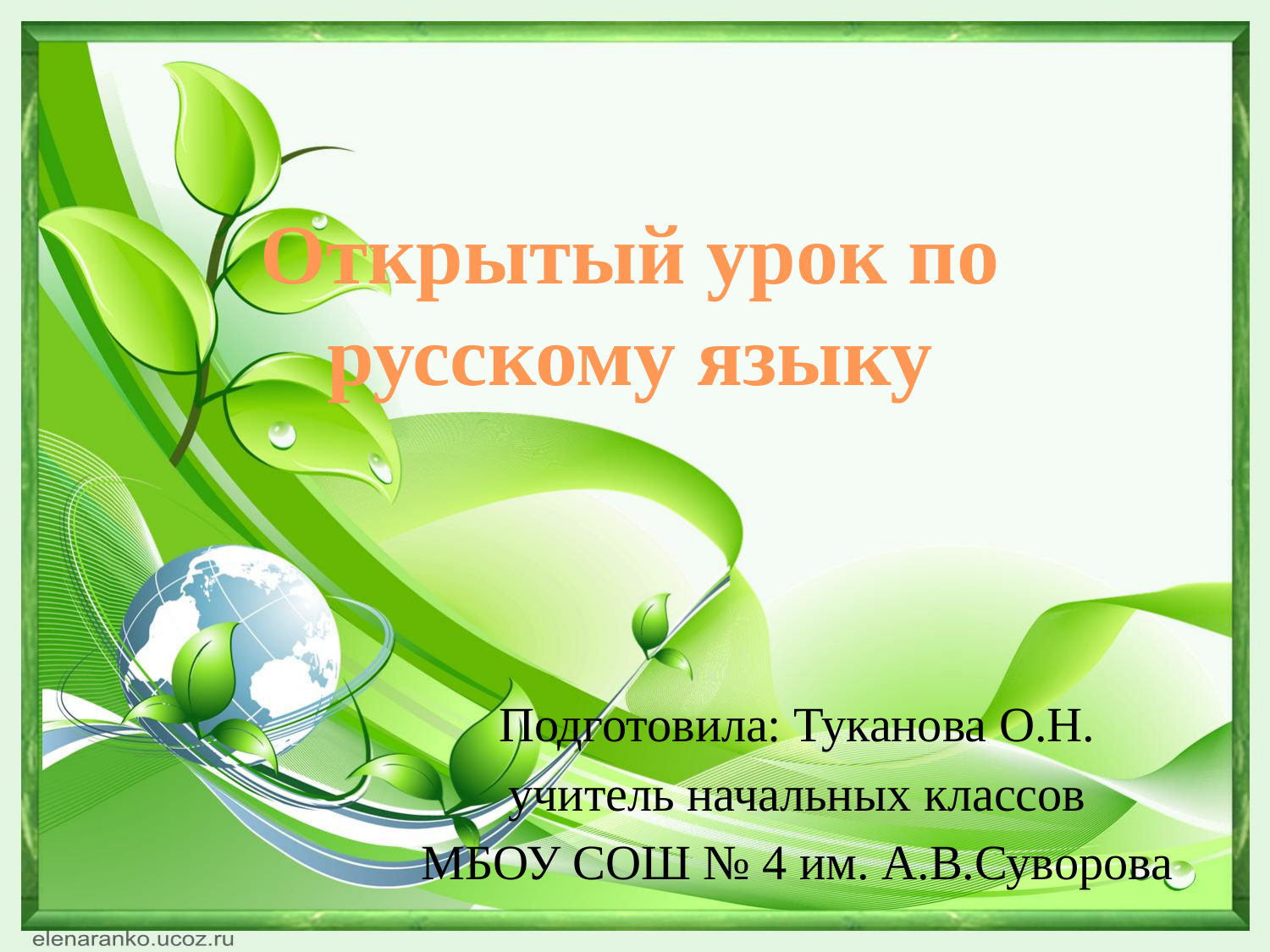

Открытый урок по русскому языку
Подготовила: Туканова О.Н.
учитель начальных классов
МБОУ СОШ № 4 им. А.В.Суворова